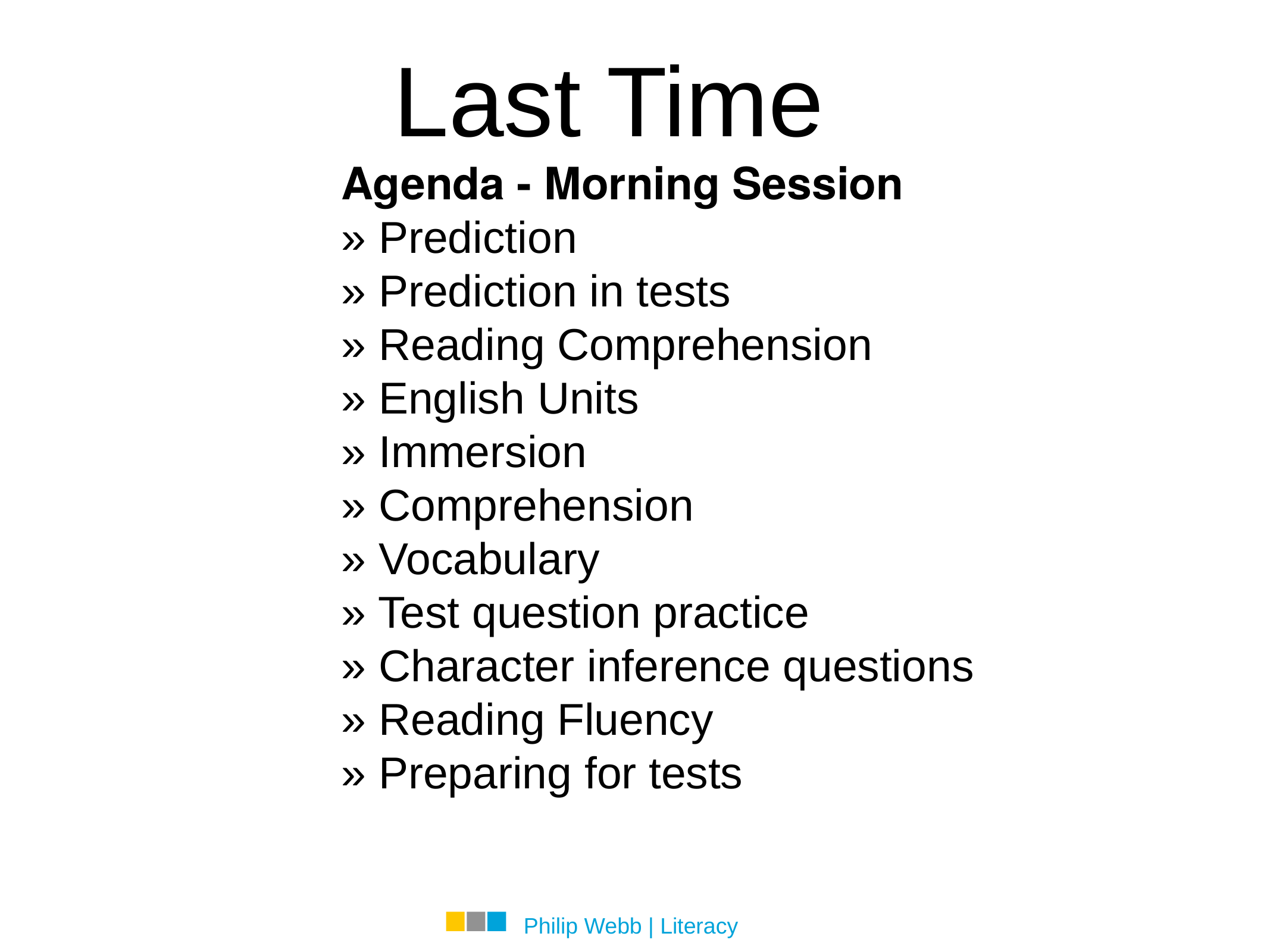

# Last Time
Agenda - Morning Session
» Prediction
» Prediction in tests
» Reading Comprehension
» English Units
» Immersion
» Comprehension
» Vocabulary
» Test question practice
» Character inference questions
» Reading Fluency
» Preparing for tests